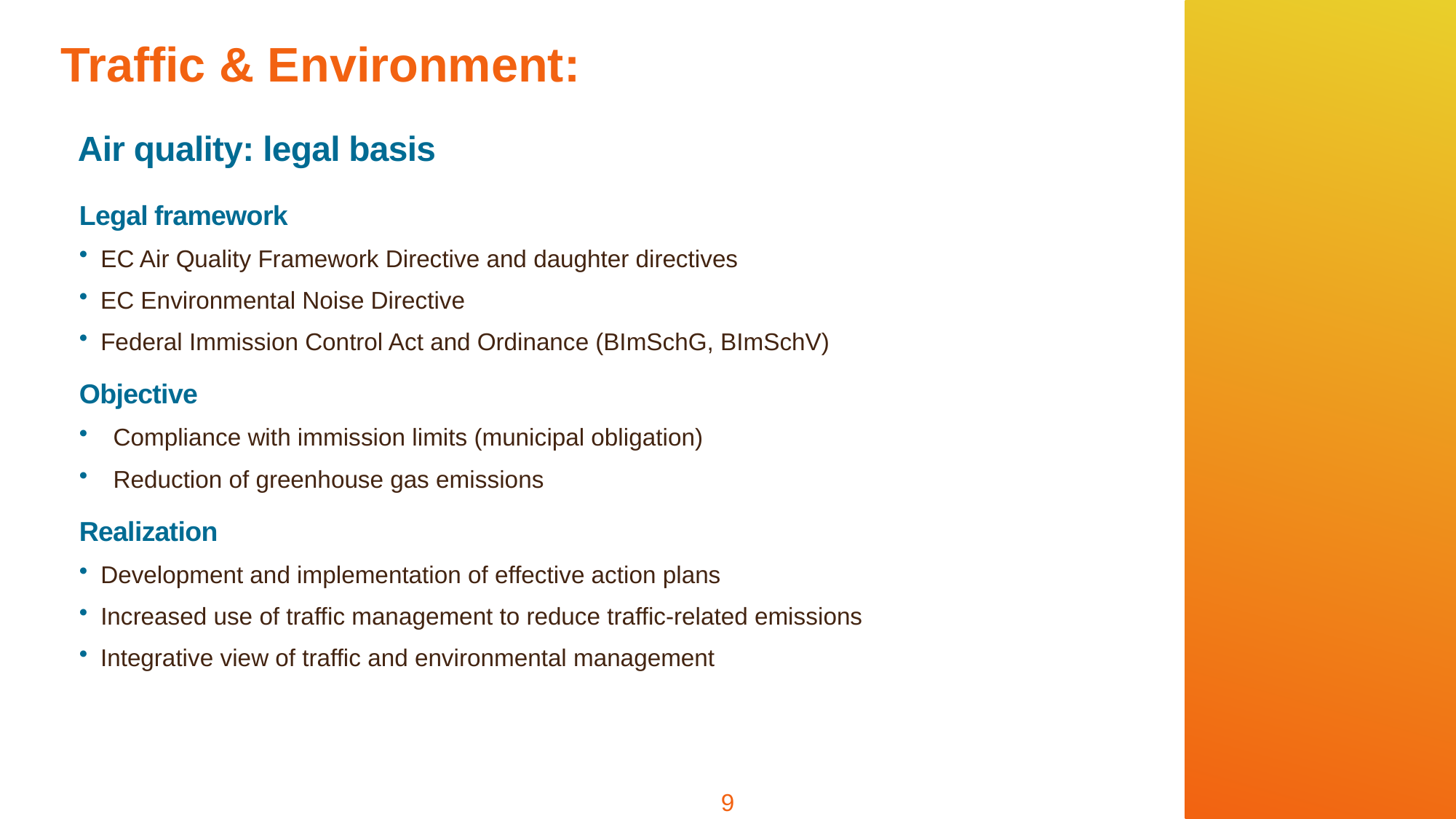

# Traffic & Environment:
Air quality: legal basis
Legal framework
EC Air Quality Framework Directive and daughter directives
EC Environmental Noise Directive
Federal Immission Control Act and Ordinance (BImSchG, BImSchV)
Objective
Compliance with immission limits (municipal obligation)
Reduction of greenhouse gas emissions
Realization
Development and implementation of effective action plans
Increased use of traffic management to reduce traffic-related emissions
Integrative view of traffic and environmental management